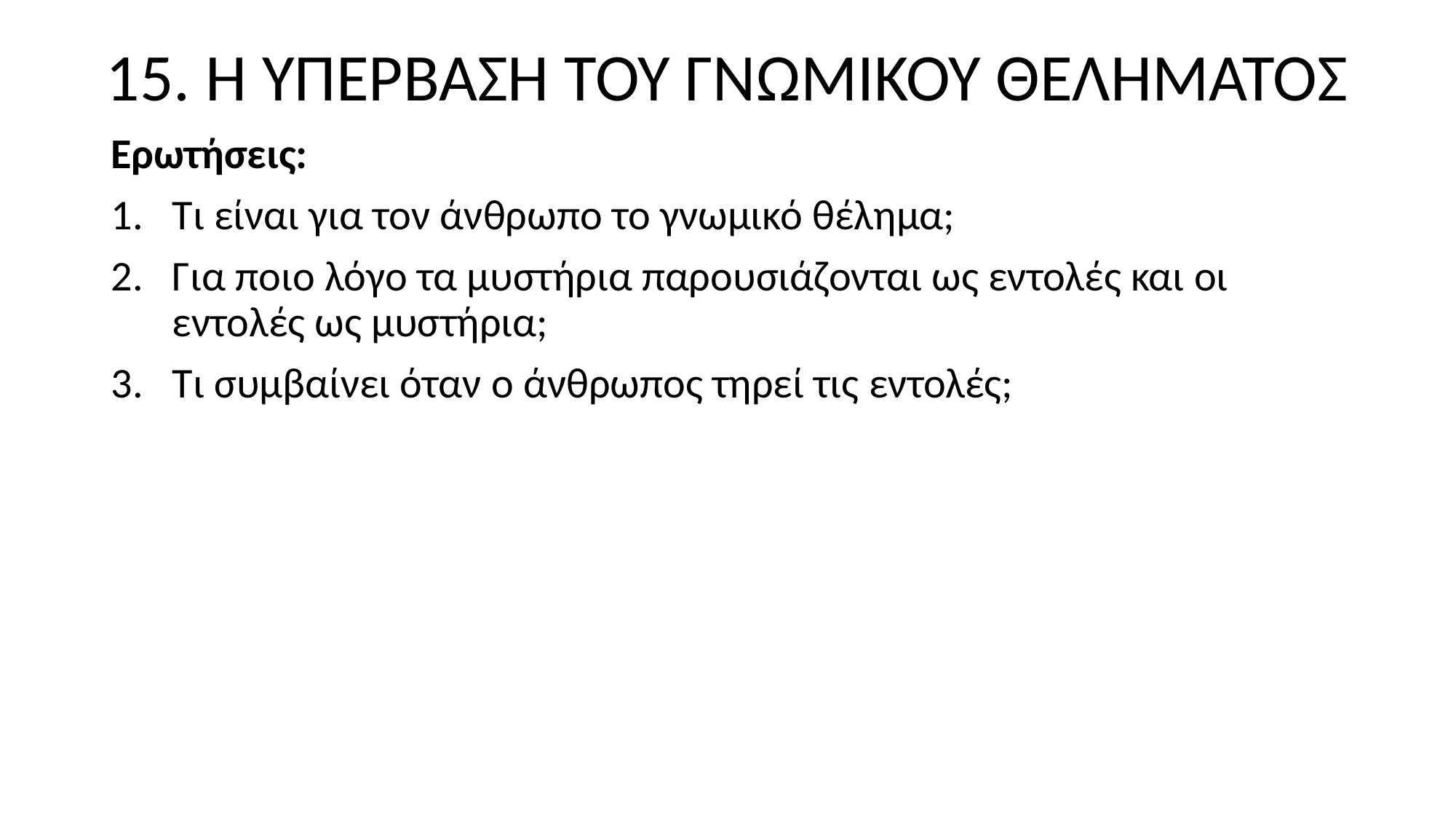

# 15. Η ΥΠΕΡΒΑΣΗ ΤΟΥ ΓΝΩΜΙΚΟΥ ΘΕΛΗΜΑΤΟΣ
Ερωτήσεις:
Τι είναι για τον άνθρωπο το γνωμικό θέλημα;
Για ποιο λόγο τα μυστήρια παρουσιάζονται ως εντολές και οι εντολές ως μυστήρια;
Τι συμβαίνει όταν ο άνθρωπος τηρεί τις εντολές;